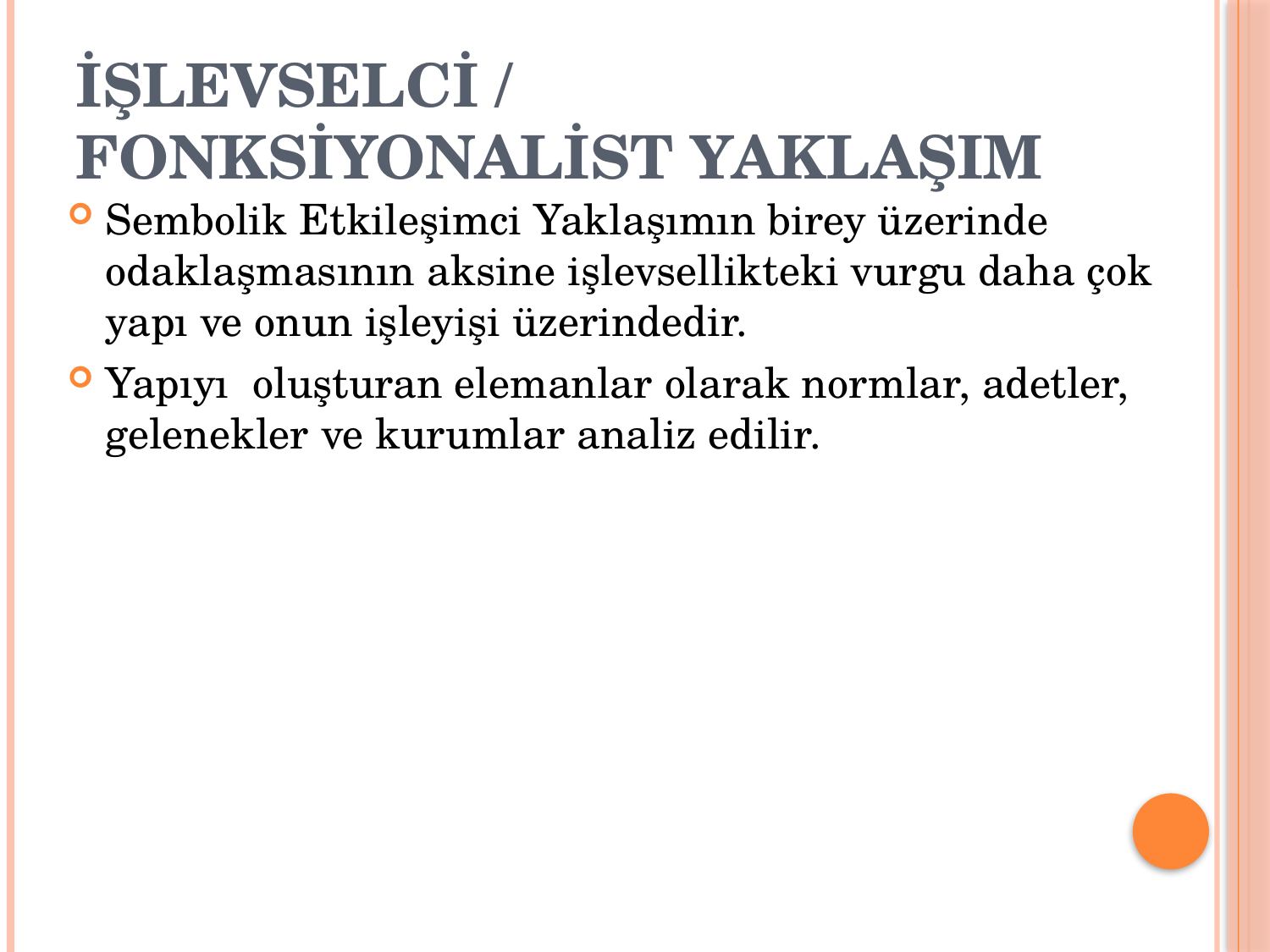

# İşlevselci / Fonksiyonalist Yaklaşım
Sembolik Etkileşimci Yaklaşımın birey üzerinde odaklaşmasının aksine işlevsellikteki vurgu daha çok yapı ve onun işleyişi üzerindedir.
Yapıyı  oluşturan elemanlar olarak normlar, adetler, gelenekler ve kurumlar analiz edilir.